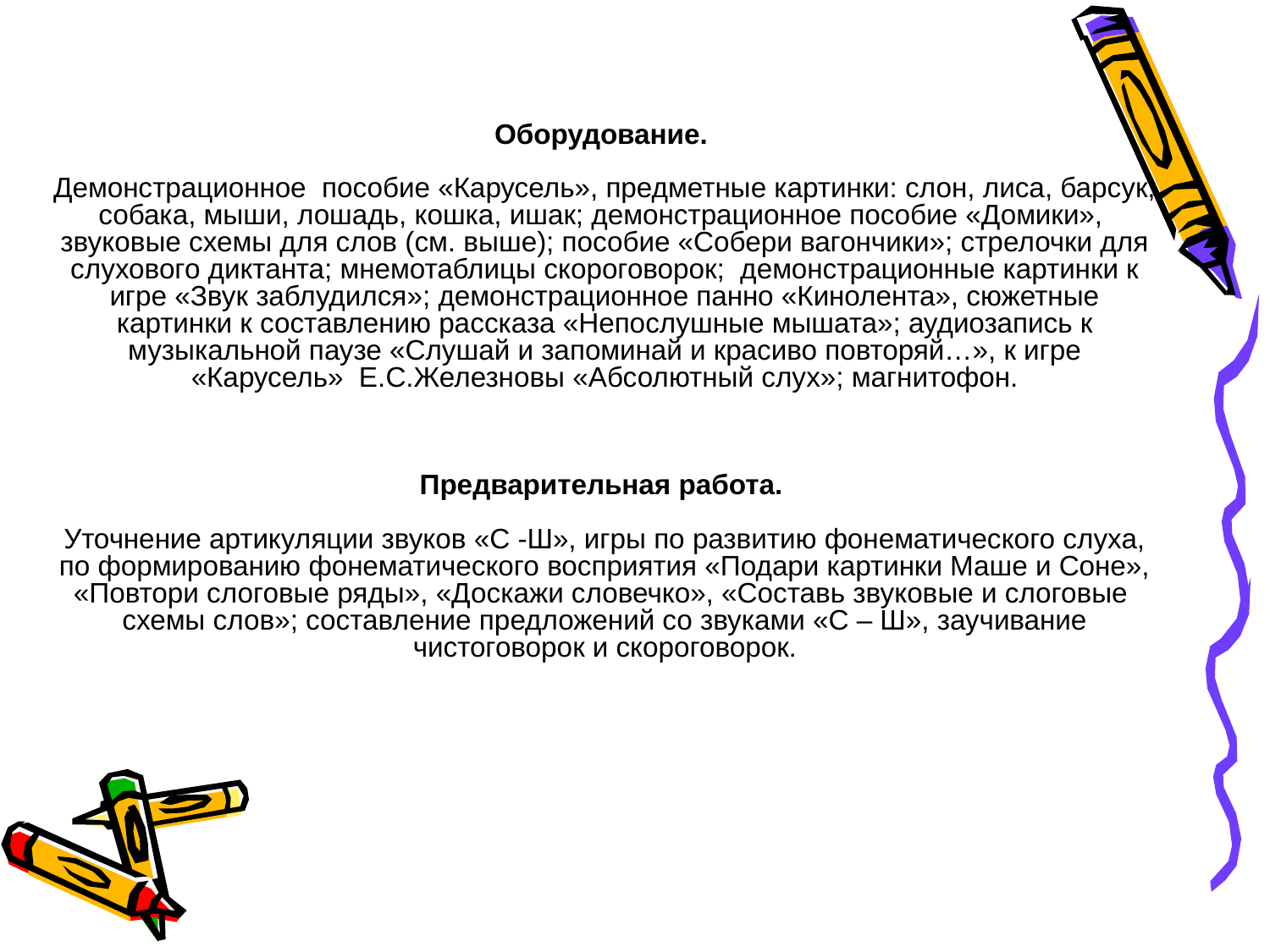

Оборудование.

Демонстрационное  пособие «Карусель», предметные картинки: слон, лиса, барсук, собака, мыши, лошадь, кошка, ишак; демонстрационное пособие «Домики»,  звуковые схемы для слов (см. выше); пособие «Собери вагончики»; стрелочки для слухового диктанта; мнемотаблицы скороговорок;  демонстрационные картинки к игре «Звук заблудился»; демонстрационное панно «Кинолента», сюжетные картинки к составлению рассказа «Непослушные мышата»; аудиозапись к музыкальной паузе «Слушай и запоминай и красиво повторяй…», к игре «Карусель»  Е.С.Железновы «Абсолютный слух»; магнитофон.

Предварительная работа.

Уточнение артикуляции звуков «С -Ш», игры по развитию фонематического слуха, по формированию фонематического восприятия «Подари картинки Маше и Соне», «Повтори слоговые ряды», «Доскажи словечко», «Составь звуковые и слоговые  схемы слов»; составление предложений со звуками «С – Ш», заучивание чистоговорок и скороговорок.